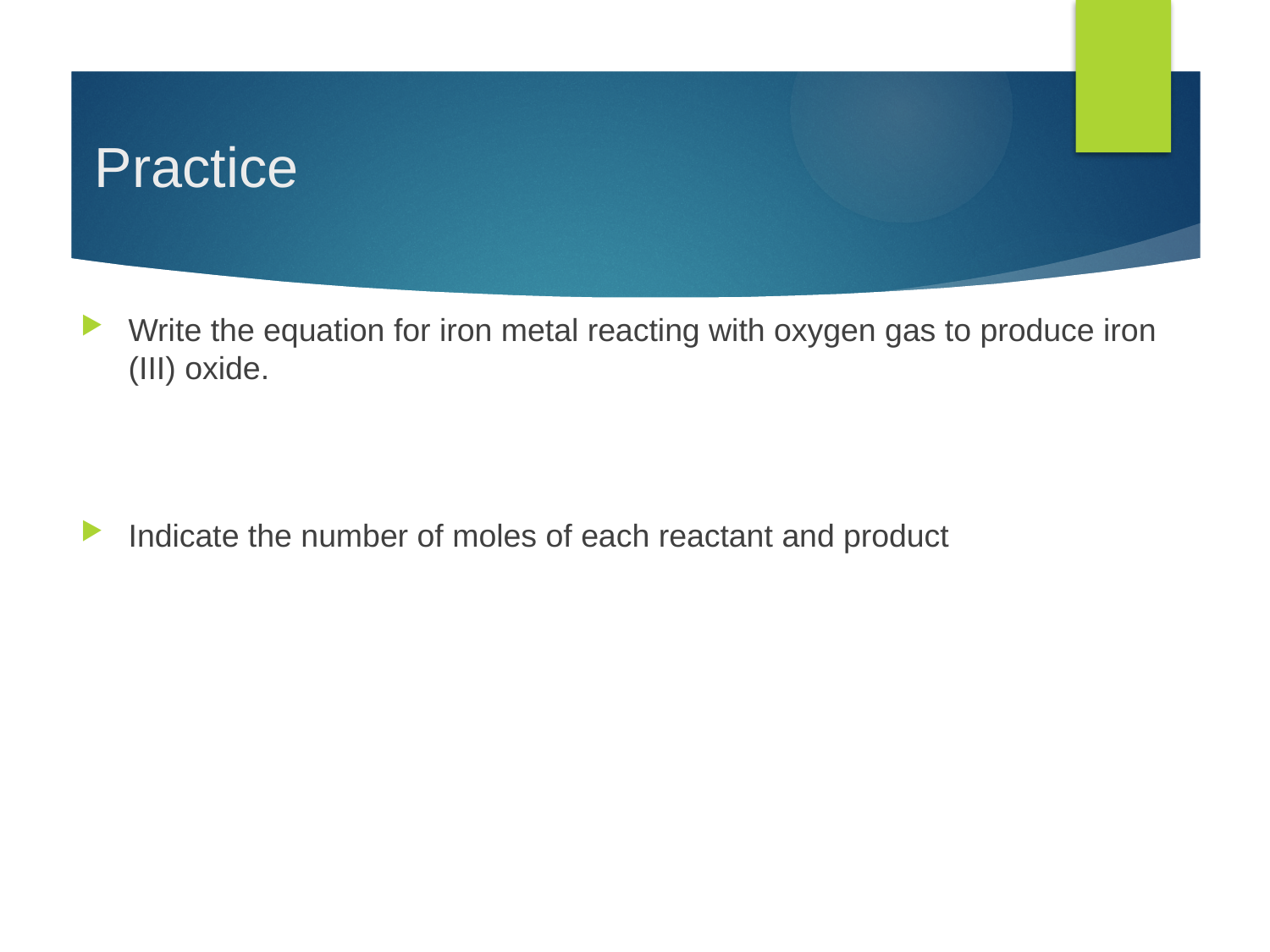

# Practice
Write the equation for iron metal reacting with oxygen gas to produce iron (III) oxide.

Indicate the number of moles of each reactant and product